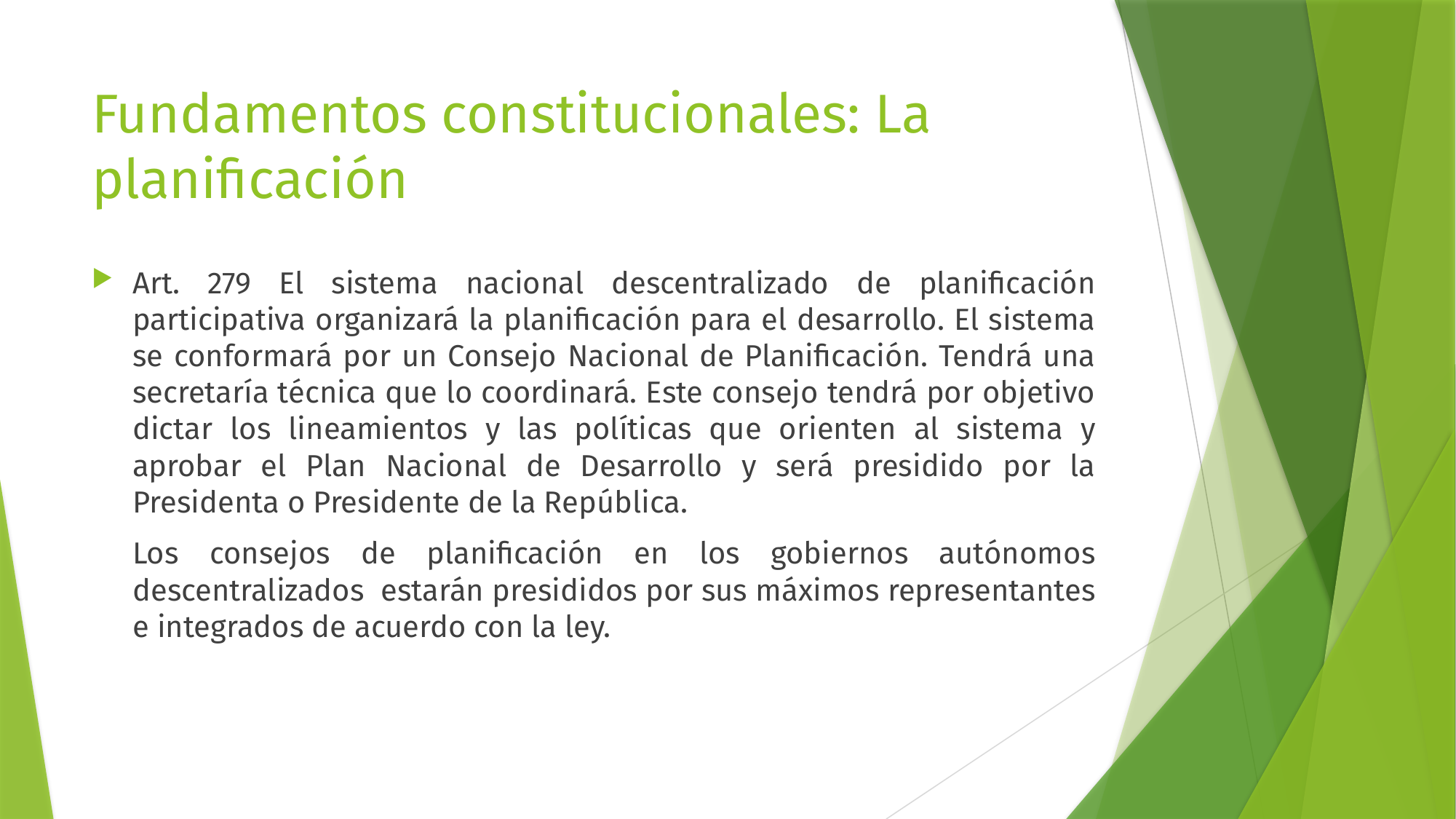

# Fundamentos constitucionales: La planificación
Art. 279 El sistema nacional descentralizado de planificación participativa organizará la planificación para el desarrollo. El sistema se conformará por un Consejo Nacional de Planificación. Tendrá una secretaría técnica que lo coordinará. Este consejo tendrá por objetivo dictar los lineamientos y las políticas que orienten al sistema y aprobar el Plan Nacional de Desarrollo y será presidido por la Presidenta o Presidente de la República.
	Los consejos de planificación en los gobiernos autónomos descentralizados  estarán presididos por sus máximos representantes e integrados de acuerdo con la ley.